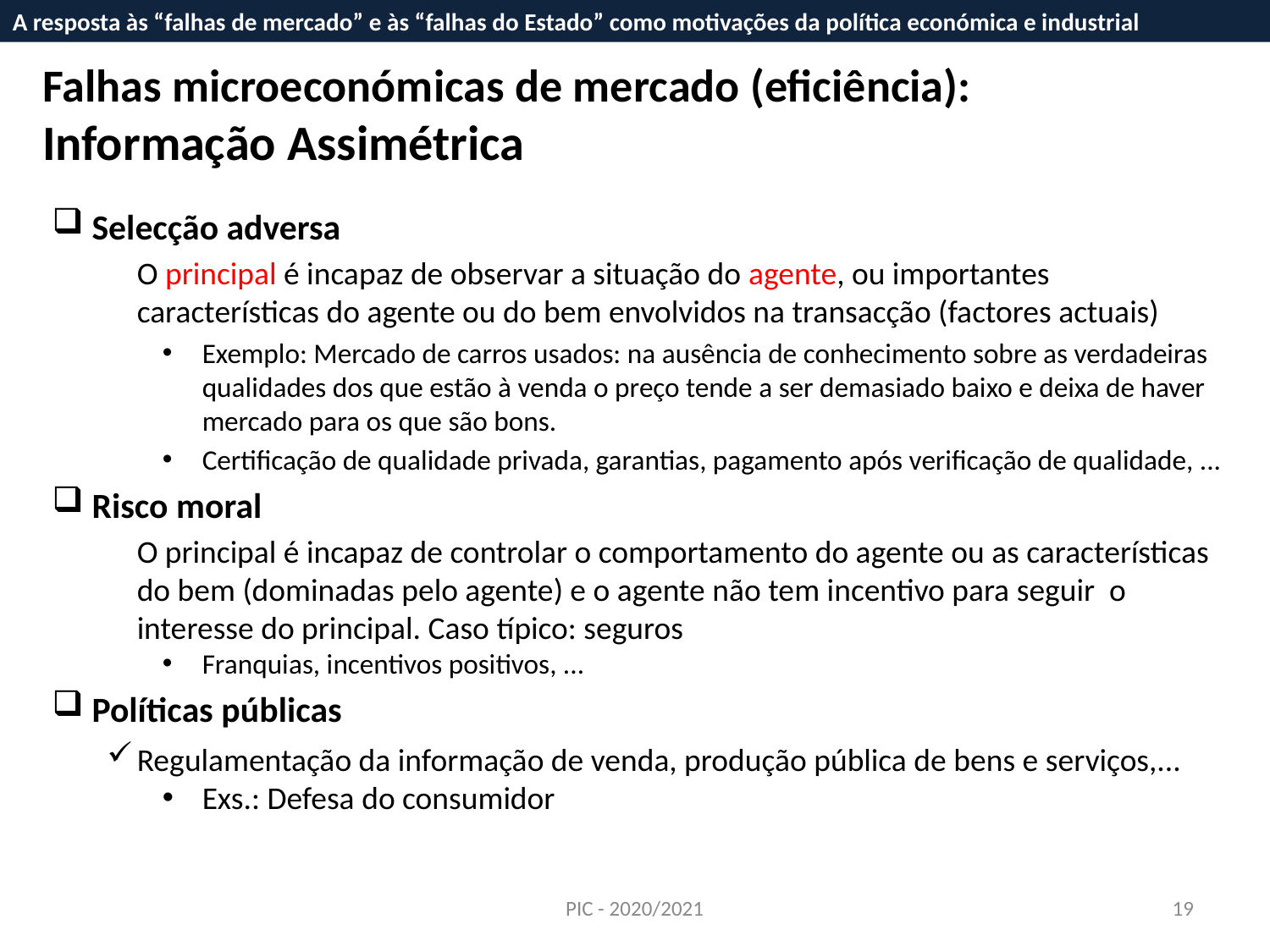

A resposta às “falhas de mercado” e às “falhas do Estado” como motivações da política económica e industrial
A resposta às “falhas de mercado” e às “falhas do Estado” como motivações da política económica e industrial
Falhas microeconómicas de mercado (eficiência):
Informação Assimétrica
Selecção adversa
O principal é incapaz de observar a situação do agente, ou importantes características do agente ou do bem envolvidos na transacção (factores actuais)
Exemplo: Mercado de carros usados: na ausência de conhecimento sobre as verdadeiras qualidades dos que estão à venda o preço tende a ser demasiado baixo e deixa de haver mercado para os que são bons.
Certificação de qualidade privada, garantias, pagamento após verificação de qualidade, ...
Risco moral
O principal é incapaz de controlar o comportamento do agente ou as características do bem (dominadas pelo agente) e o agente não tem incentivo para seguir  o interesse do principal. Caso típico: seguros
Franquias, incentivos positivos, ...
Políticas públicas
Regulamentação da informação de venda, produção pública de bens e serviços,...
Exs.: Defesa do consumidor
PIC - 2020/2021
19